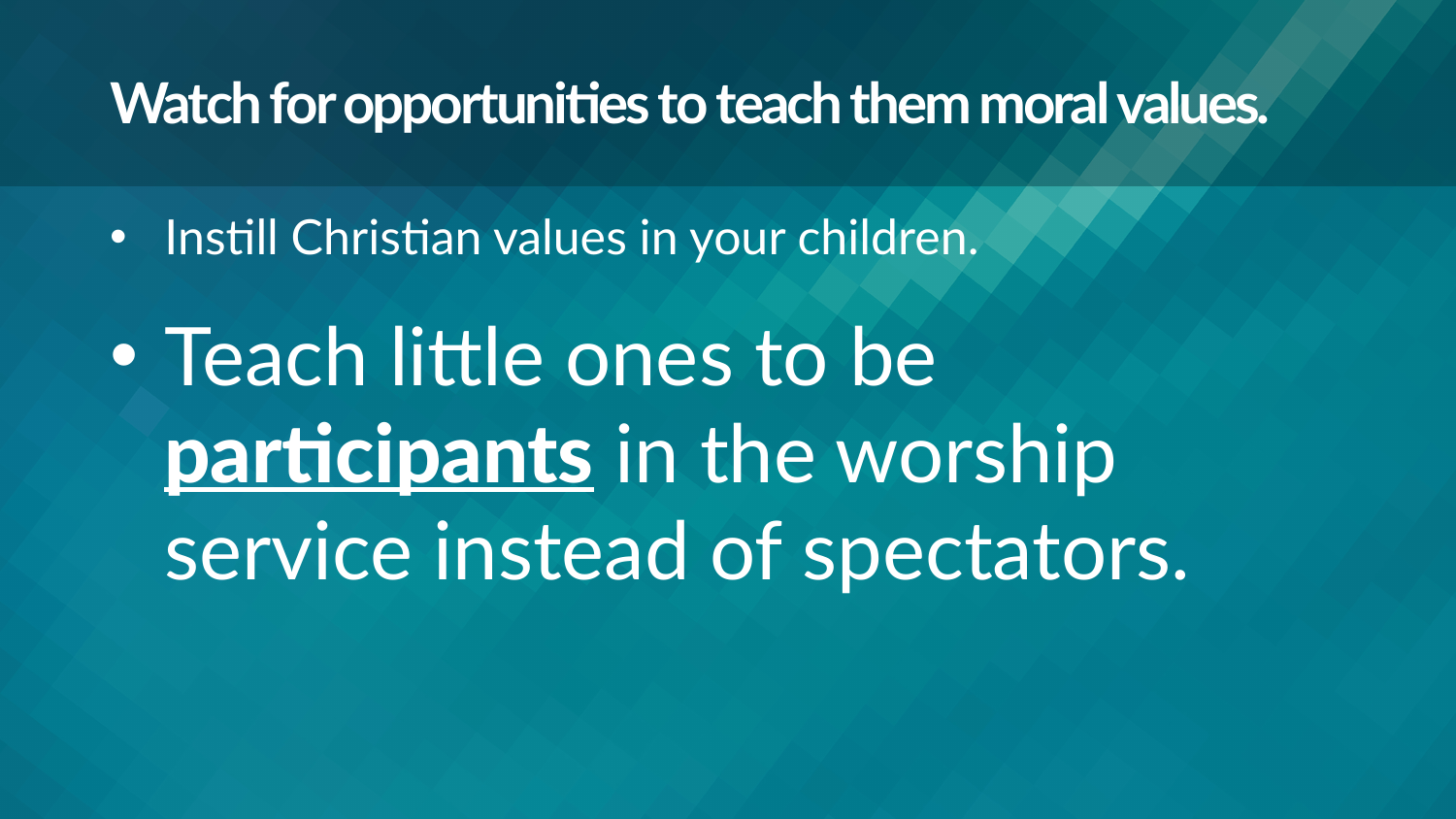

# Watch for opportunities to teach them moral values.
Instill Christian values in your children.
Teach little ones to be participants in the worship service instead of spectators.